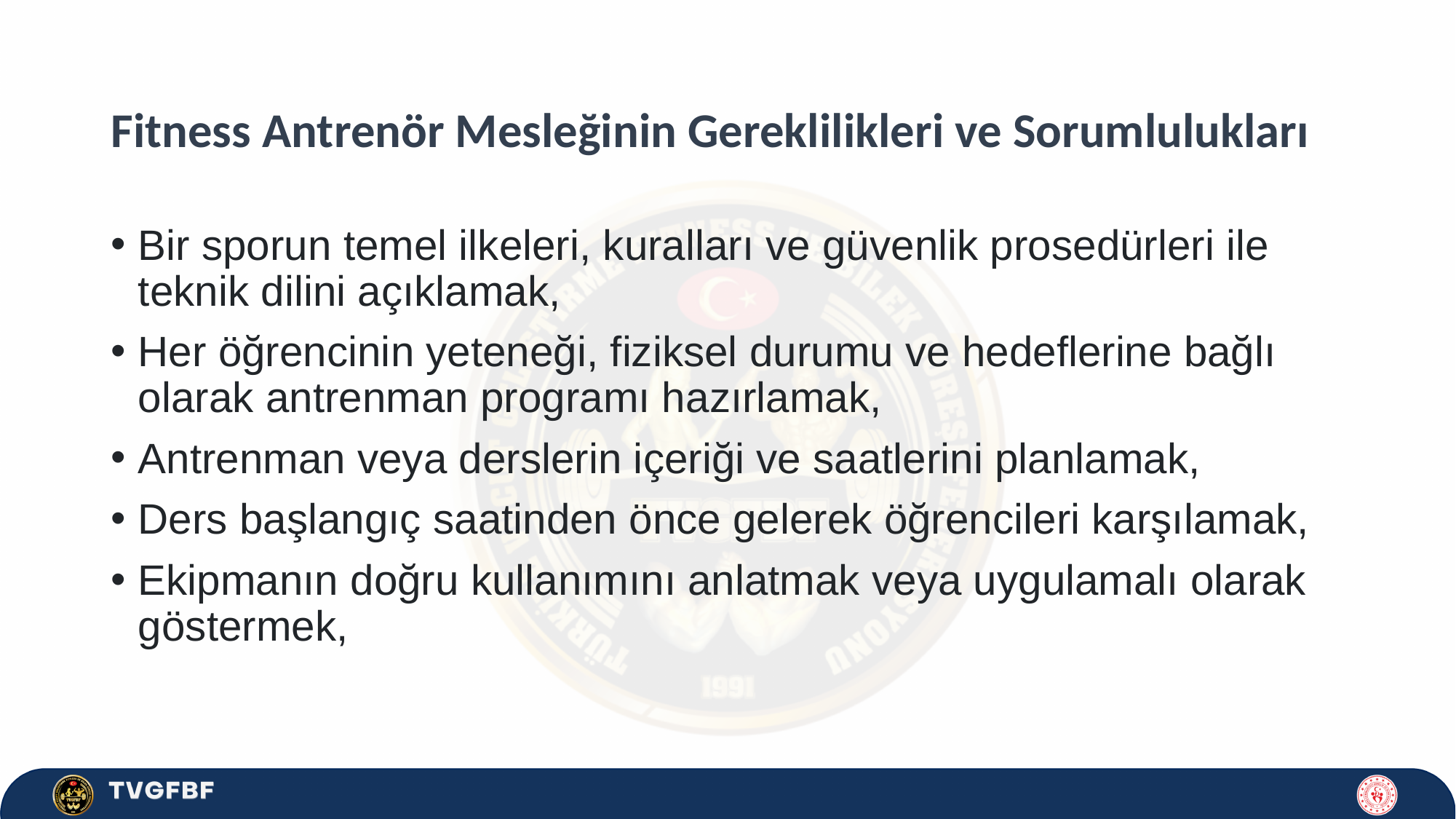

# Fitness Antrenör Mesleğinin Gereklilikleri ve Sorumlulukları
Bir sporun temel ilkeleri, kuralları ve güvenlik prosedürleri ile teknik dilini açıklamak,
Her öğrencinin yeteneği, fiziksel durumu ve hedeflerine bağlı olarak antrenman programı hazırlamak,
Antrenman veya derslerin içeriği ve saatlerini planlamak,
Ders başlangıç saatinden önce gelerek öğrencileri karşılamak,
Ekipmanın doğru kullanımını anlatmak veya uygulamalı olarak göstermek,